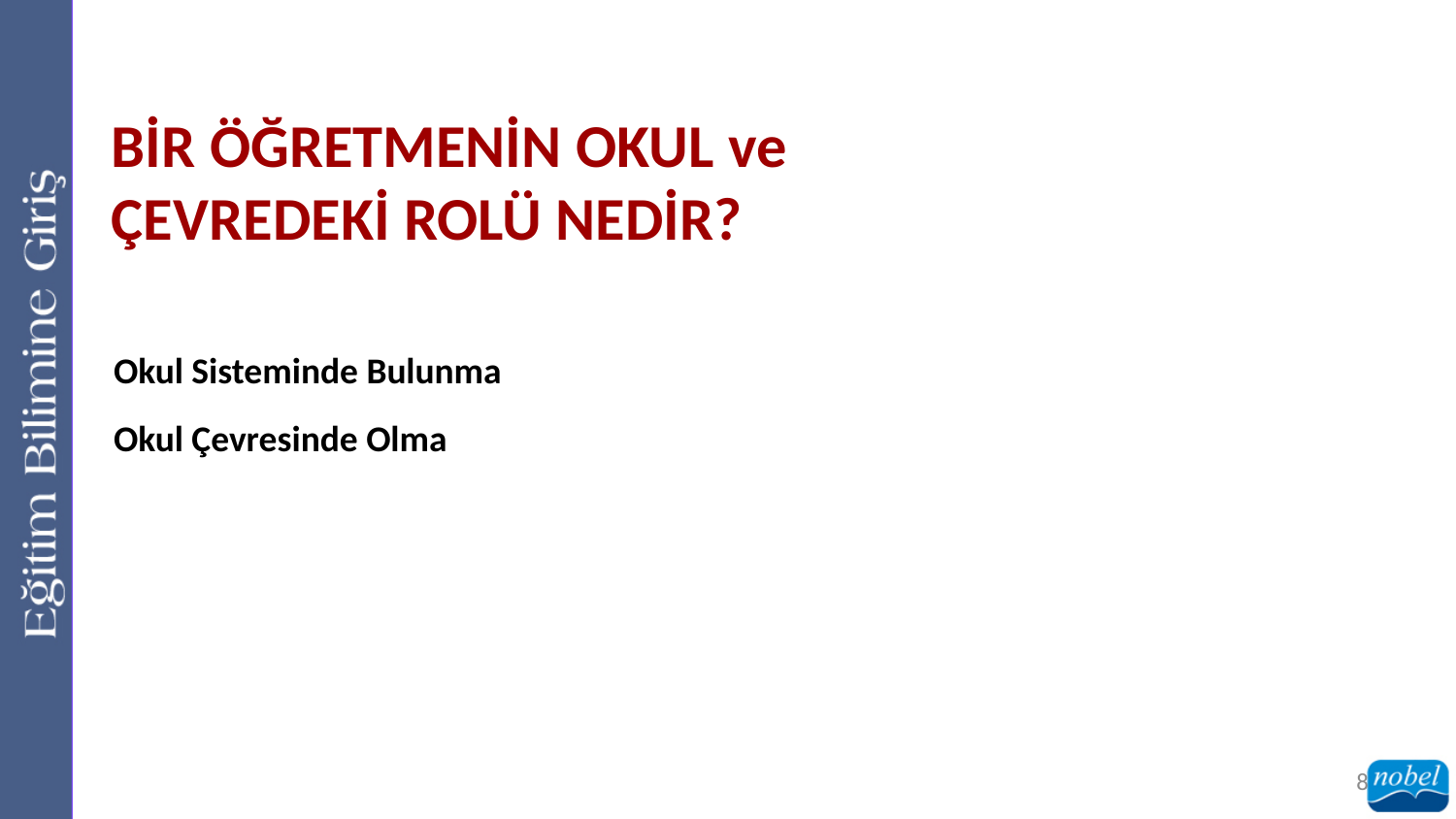

BİR ÖĞRETMENİN OKUL ve
ÇEVREDEKİ ROLÜ NEDİR?
Okul Sisteminde Bulunma
Okul Çevresinde Olma
8